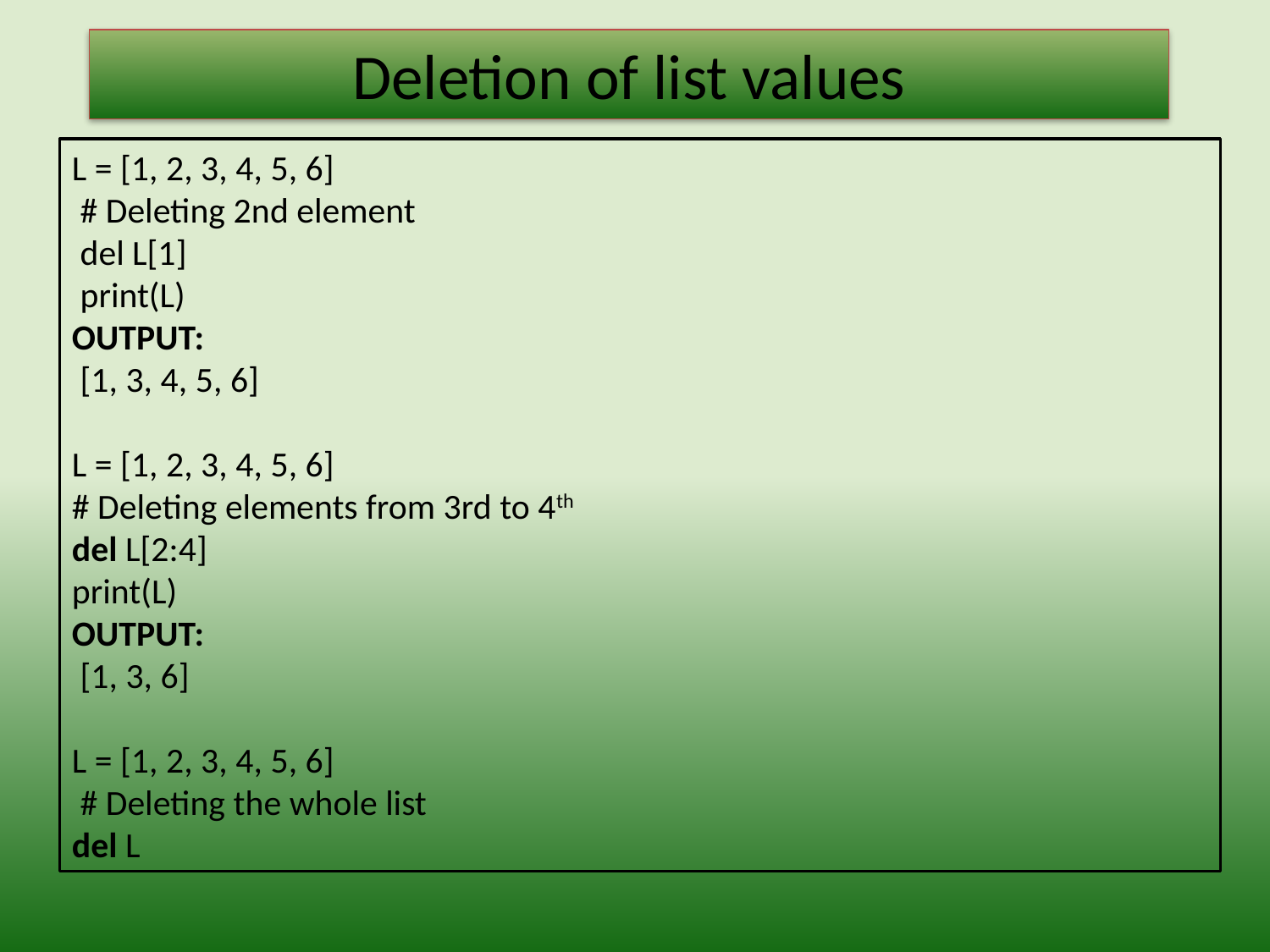

# Deletion of list values
L = [1, 2, 3, 4, 5, 6]
 # Deleting 2nd element
 del L[1]
 print(L)
OUTPUT:
 [1, 3, 4, 5, 6]

L = [1, 2, 3, 4, 5, 6]
# Deleting elements from 3rd to 4th
del L[2:4]
print(L)
OUTPUT:
 [1, 3, 6]

L = [1, 2, 3, 4, 5, 6]
 # Deleting the whole list
del L